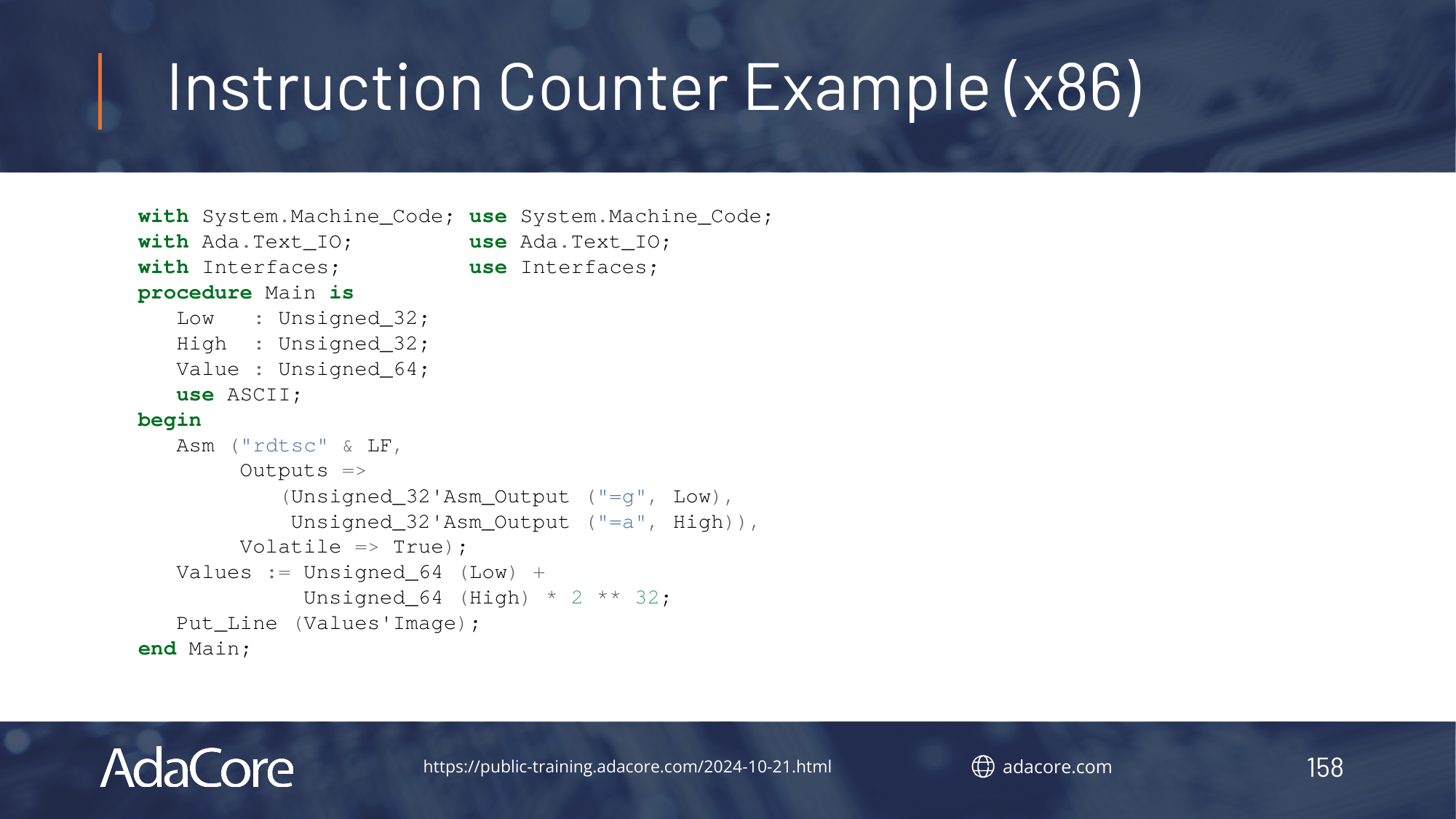

# Instruction Counter Example (x86)
with System.Machine_Code; use System.Machine_Code;
with Ada.Text_IO;         use Ada.Text_IO;
with Interfaces;          use Interfaces;
procedure Main is
   Low   : Unsigned_32;
   High  : Unsigned_32;
   Value : Unsigned_64;
   use ASCII;
begin
   Asm ("rdtsc" & LF,
        Outputs =>
           (Unsigned_32'Asm_Output ("=g", Low),
            Unsigned_32'Asm_Output ("=a", High)),
        Volatile => True);
   Values := Unsigned_64 (Low) +
             Unsigned_64 (High) * 2 ** 32;
   Put_Line (Values'Image);
end Main;
158